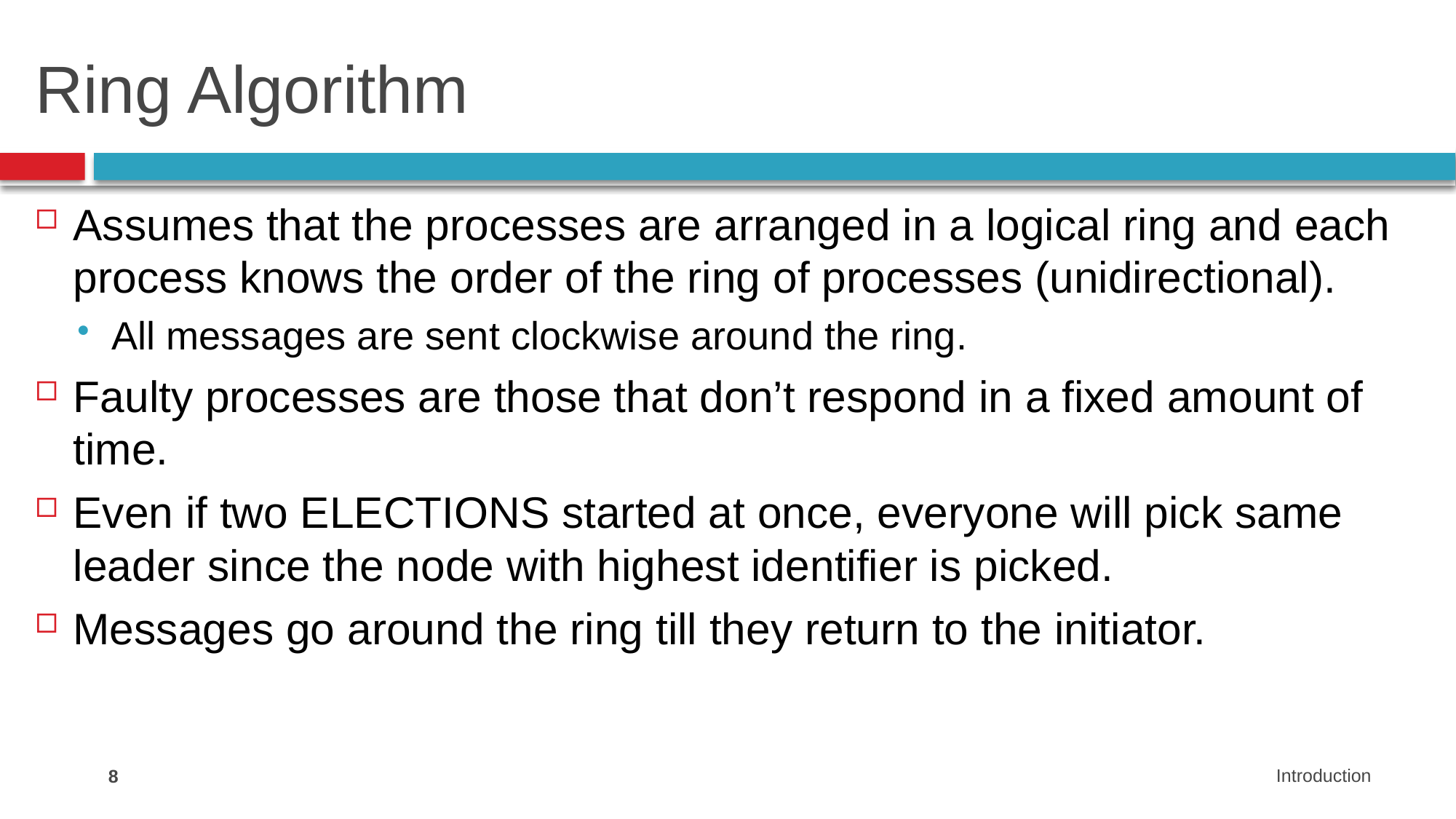

# Ring Algorithm
Assumes that the processes are arranged in a logical ring and each process knows the order of the ring of processes (unidirectional).
All messages are sent clockwise around the ring.
Faulty processes are those that don’t respond in a fixed amount of time.
Even if two ELECTIONS started at once, everyone will pick same leader since the node with highest identifier is picked.
Messages go around the ring till they return to the initiator.

8
Introduction